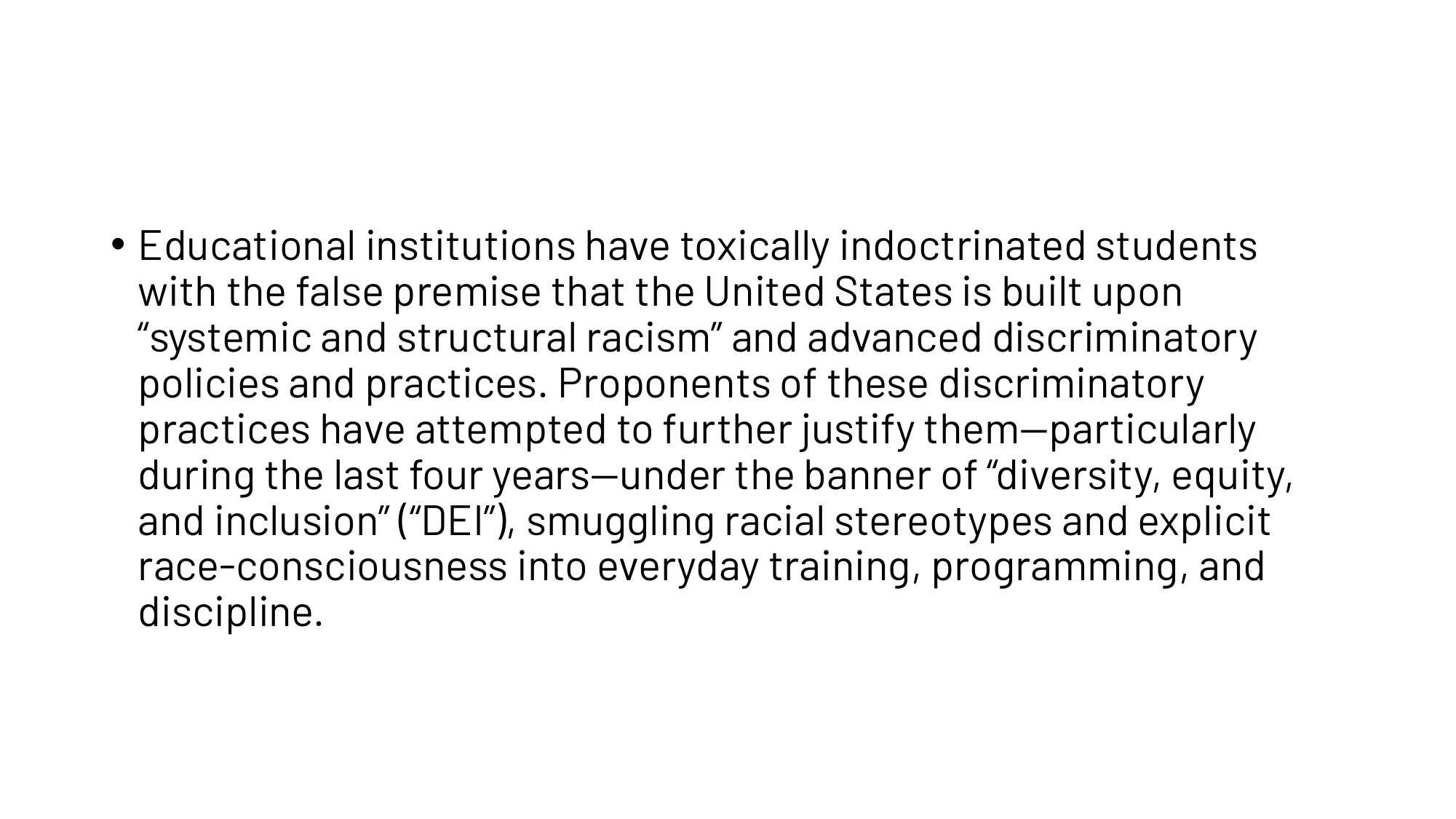

#
Educational institutions have toxically indoctrinated students with the false premise that the United States is built upon “systemic and structural racism” and advanced discriminatory policies and practices. Proponents of these discriminatory practices have attempted to further justify them—particularly during the last four years—under the banner of “diversity, equity, and inclusion” (“DEI”), smuggling racial stereotypes and explicit race-consciousness into everyday training, programming, and discipline.